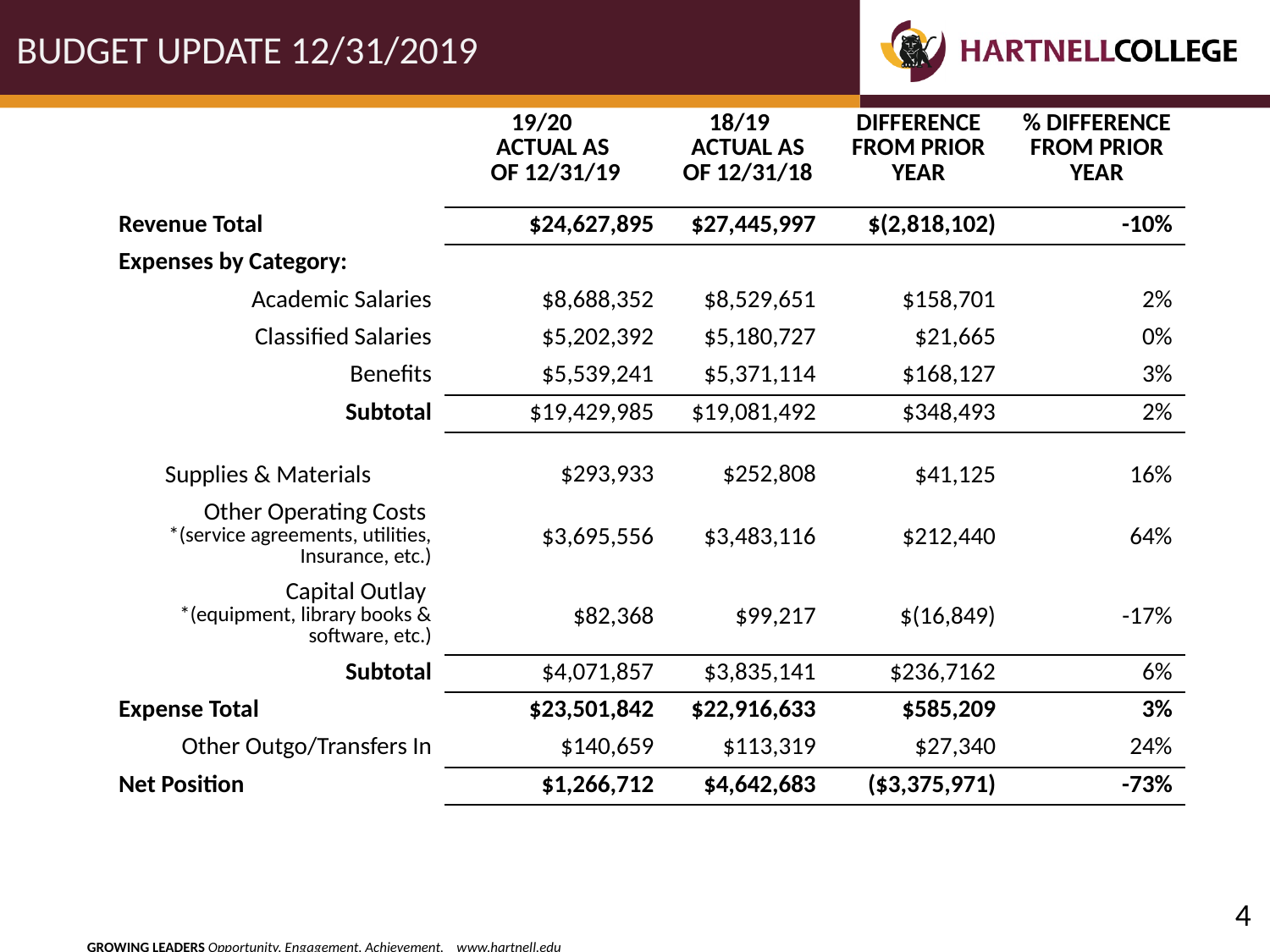

# BUDGET UPDATE 12/31/2019
|  | 19/20 ACTUAL AS OF 12/31/19 | 18/19 ACTUAL AS OF 12/31/18 | DIFFERENCE FROM PRIOR YEAR | % DIFFERENCE FROM PRIOR YEAR |
| --- | --- | --- | --- | --- |
| Revenue Total | $24,627,895 | $27,445,997 | $(2,818,102) | -10% |
| Expenses by Category: |  |  |  |  |
| Academic Salaries | $8,688,352 | $8,529,651 | $158,701 | 2% |
| Classified Salaries | $5,202,392 | $5,180,727 | $21,665 | 0% |
| Benefits | $5,539,241 | $5,371,114 | $168,127 | 3% |
| Subtotal | $19,429,985 | $19,081,492 | $348,493 | 2% |
| Supplies & Materials | $293,933 | $252,808 | $41,125 | 16% |
| Other Operating Costs \*(service agreements, utilities, Insurance, etc.) | $3,695,556 | $3,483,116 | $212,440 | 64% |
| Capital Outlay \*(equipment, library books & software, etc.) | $82,368 | $99,217 | $(16,849) | -17% |
| Subtotal | $4,071,857 | $3,835,141 | $236,7162 | 6% |
| Expense Total | $23,501,842 | $22,916,633 | $585,209 | 3% |
| Other Outgo/Transfers In | $140,659 | $113,319 | $27,340 | 24% |
| Net Position | $1,266,712 | $4,642,683 | ($3,375,971) | -73% |
4